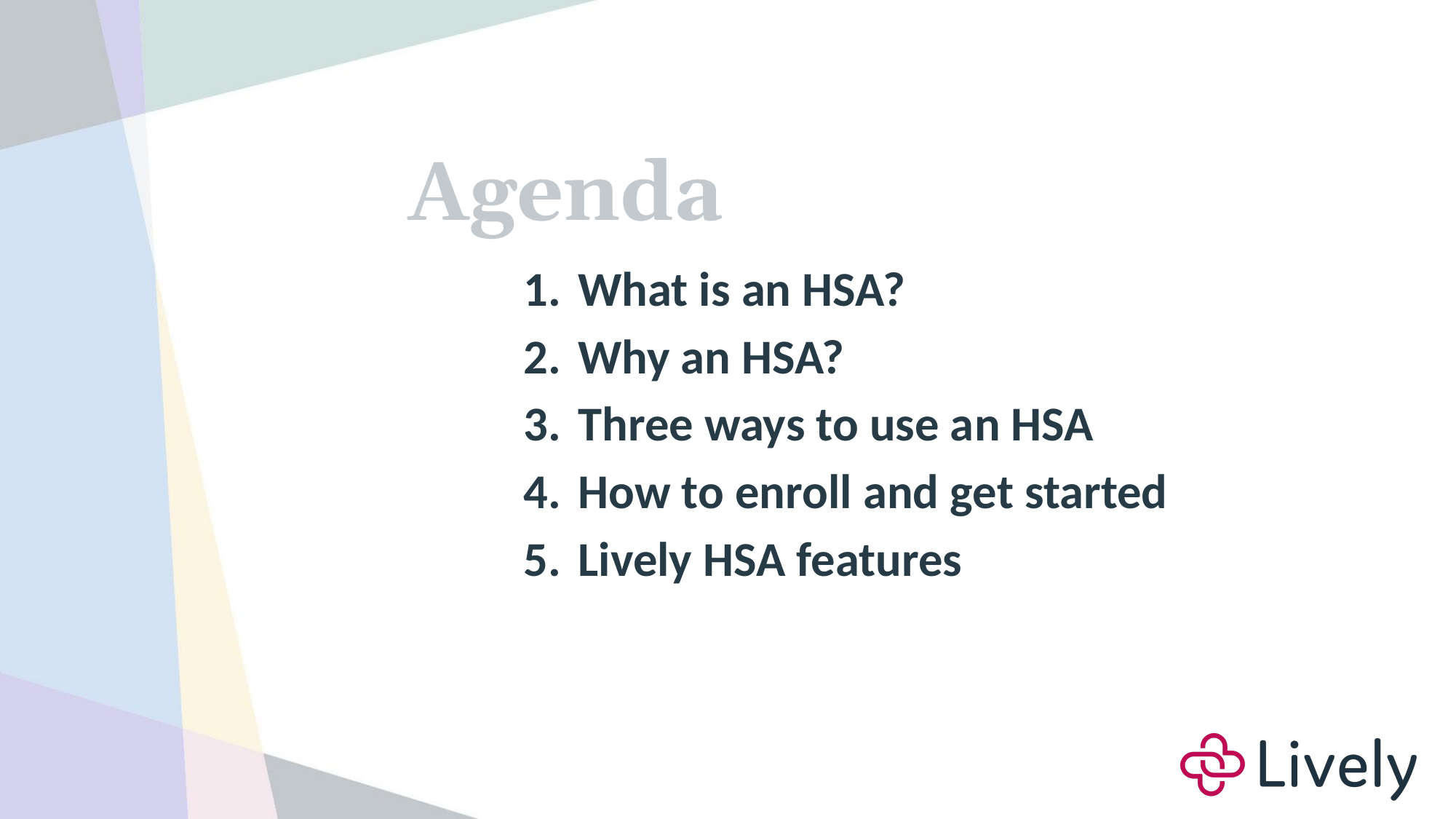

# Agenda
What is an HSA?
Why an HSA?
Three ways to use an HSA
How to enroll and get started
Lively HSA features